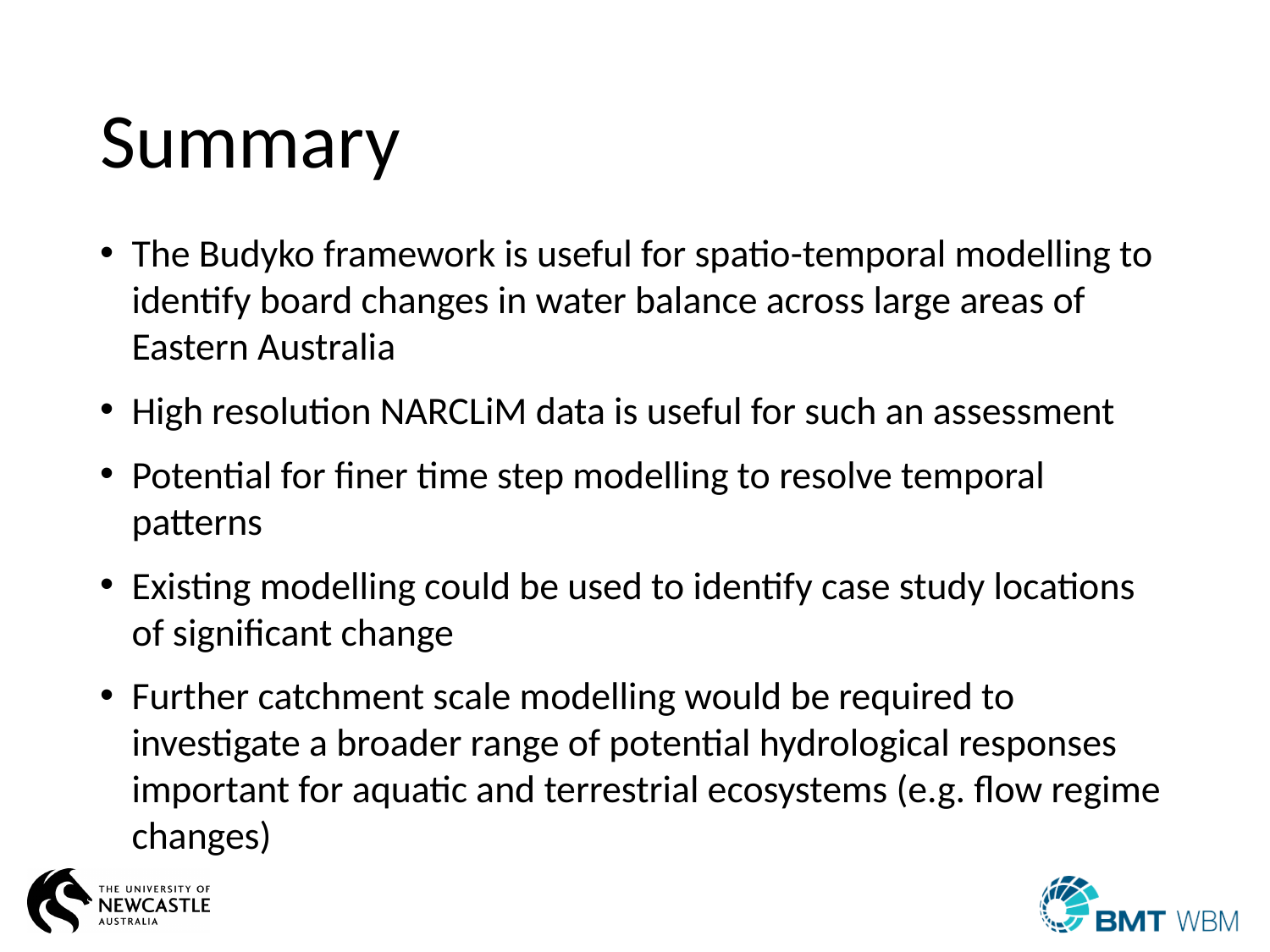

# Summary
The Budyko framework is useful for spatio-temporal modelling to identify board changes in water balance across large areas of Eastern Australia
High resolution NARCLiM data is useful for such an assessment
Potential for finer time step modelling to resolve temporal patterns
Existing modelling could be used to identify case study locations of significant change
Further catchment scale modelling would be required to investigate a broader range of potential hydrological responses important for aquatic and terrestrial ecosystems (e.g. flow regime changes)